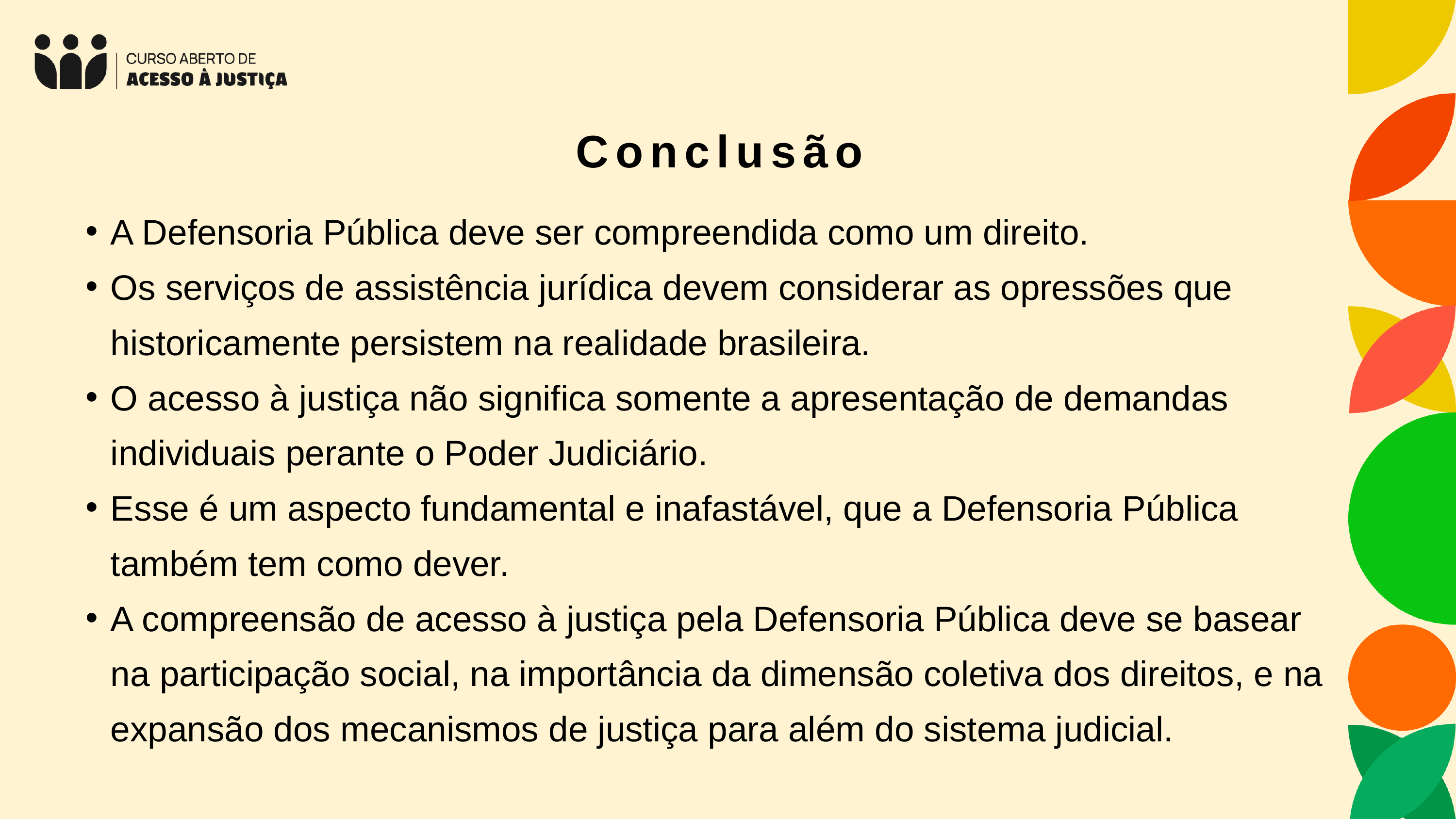

Conclusão
A Defensoria Pública deve ser compreendida como um direito.
Os serviços de assistência jurídica devem considerar as opressões que historicamente persistem na realidade brasileira.
O acesso à justiça não significa somente a apresentação de demandas individuais perante o Poder Judiciário.
Esse é um aspecto fundamental e inafastável, que a Defensoria Pública também tem como dever.
A compreensão de acesso à justiça pela Defensoria Pública deve se basear na participação social, na importância da dimensão coletiva dos direitos, e na expansão dos mecanismos de justiça para além do sistema judicial.